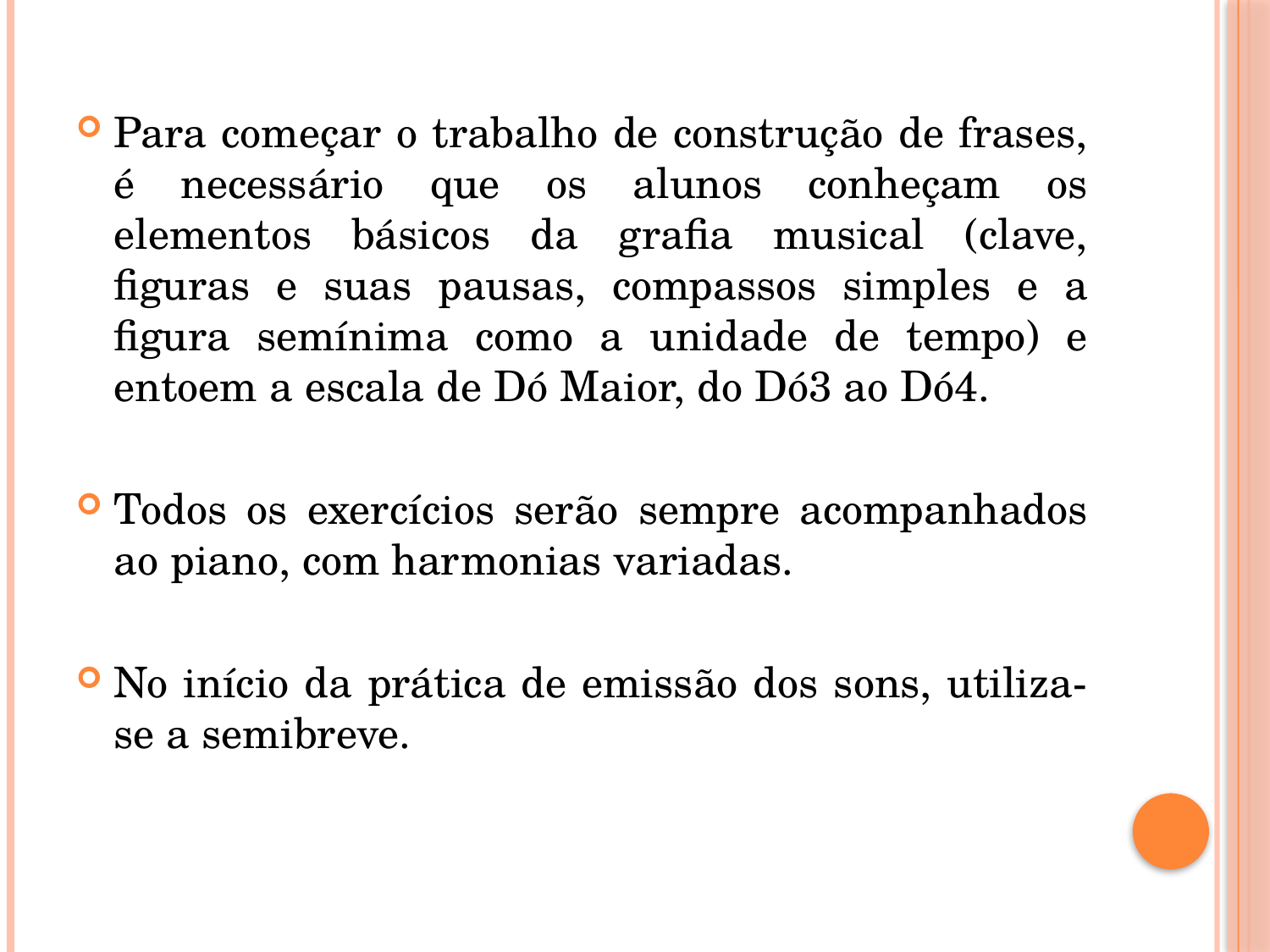

Para começar o trabalho de construção de frases, é necessário que os alunos conheçam os elementos básicos da grafia musical (clave, figuras e suas pausas, compassos simples e a figura semínima como a unidade de tempo) e entoem a escala de Dó Maior, do Dó3 ao Dó4.

Todos os exercícios serão sempre acompanhados ao piano, com harmonias variadas.

No início da prática de emissão dos sons, utiliza-se a semibreve.